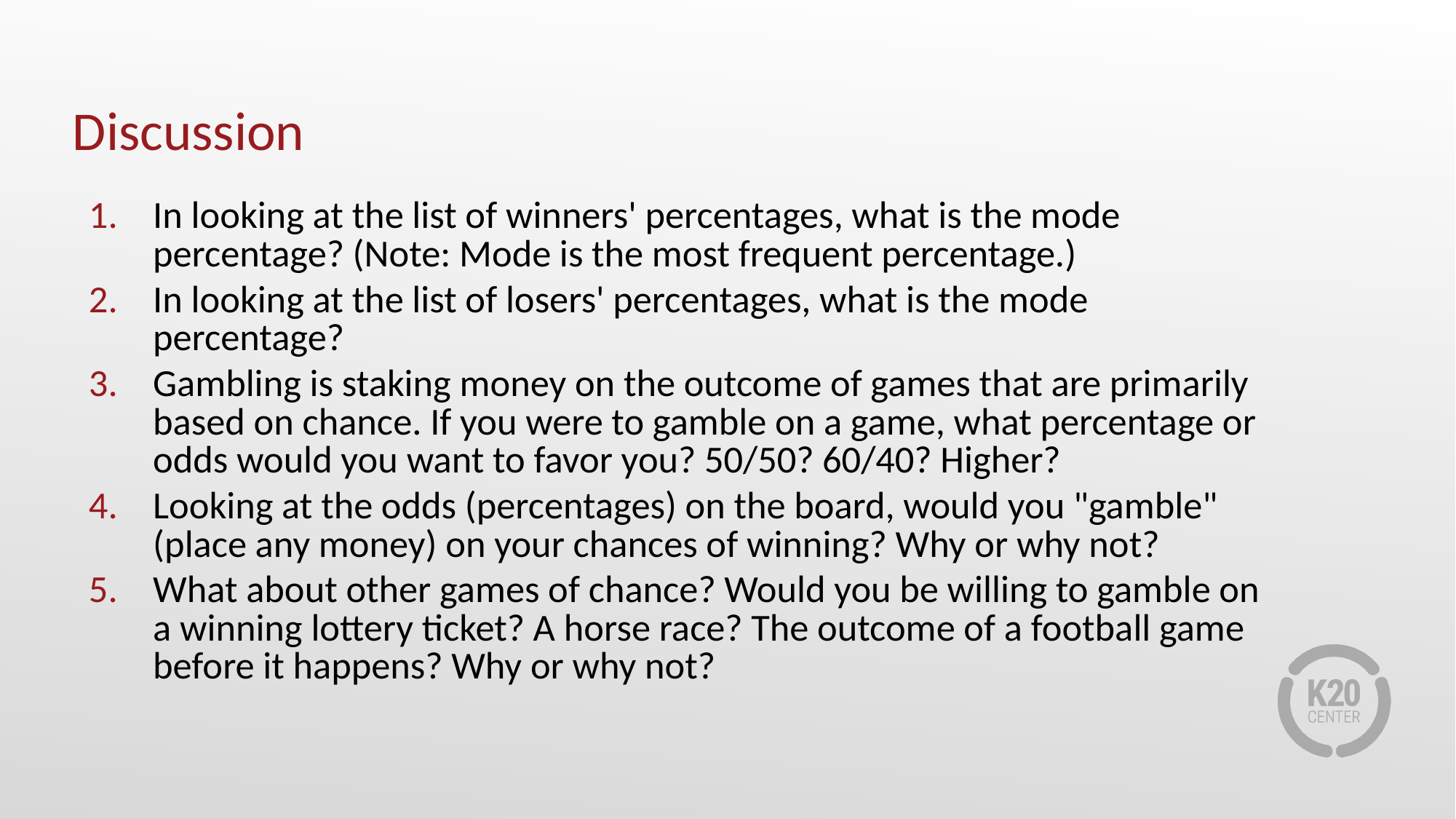

# Discussion
In looking at the list of winners' percentages, what is the mode percentage? (Note: Mode is the most frequent percentage.)
In looking at the list of losers' percentages, what is the mode percentage?
Gambling is staking money on the outcome of games that are primarily based on chance. If you were to gamble on a game, what percentage or odds would you want to favor you? 50/50? 60/40? Higher?
Looking at the odds (percentages) on the board, would you "gamble" (place any money) on your chances of winning? Why or why not?
What about other games of chance? Would you be willing to gamble on a winning lottery ticket? A horse race? The outcome of a football game before it happens? Why or why not?